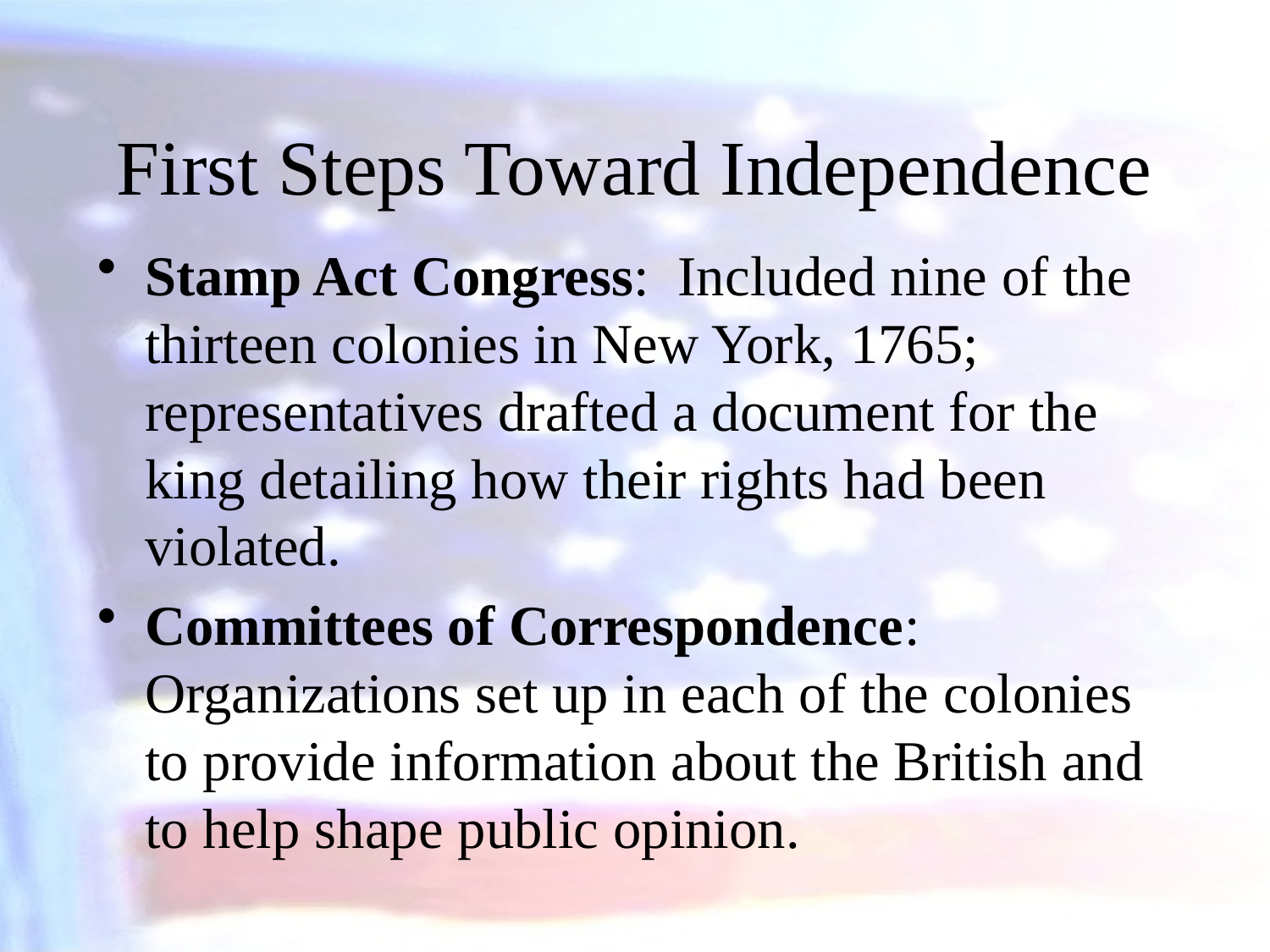

# First Steps Toward Independence
Stamp Act Congress:  Included nine of the thirteen colonies in New York, 1765; representatives drafted a document for the king detailing how their rights had been violated.
Committees of Correspondence:  Organizations set up in each of the colonies to provide information about the British and to help shape public opinion.